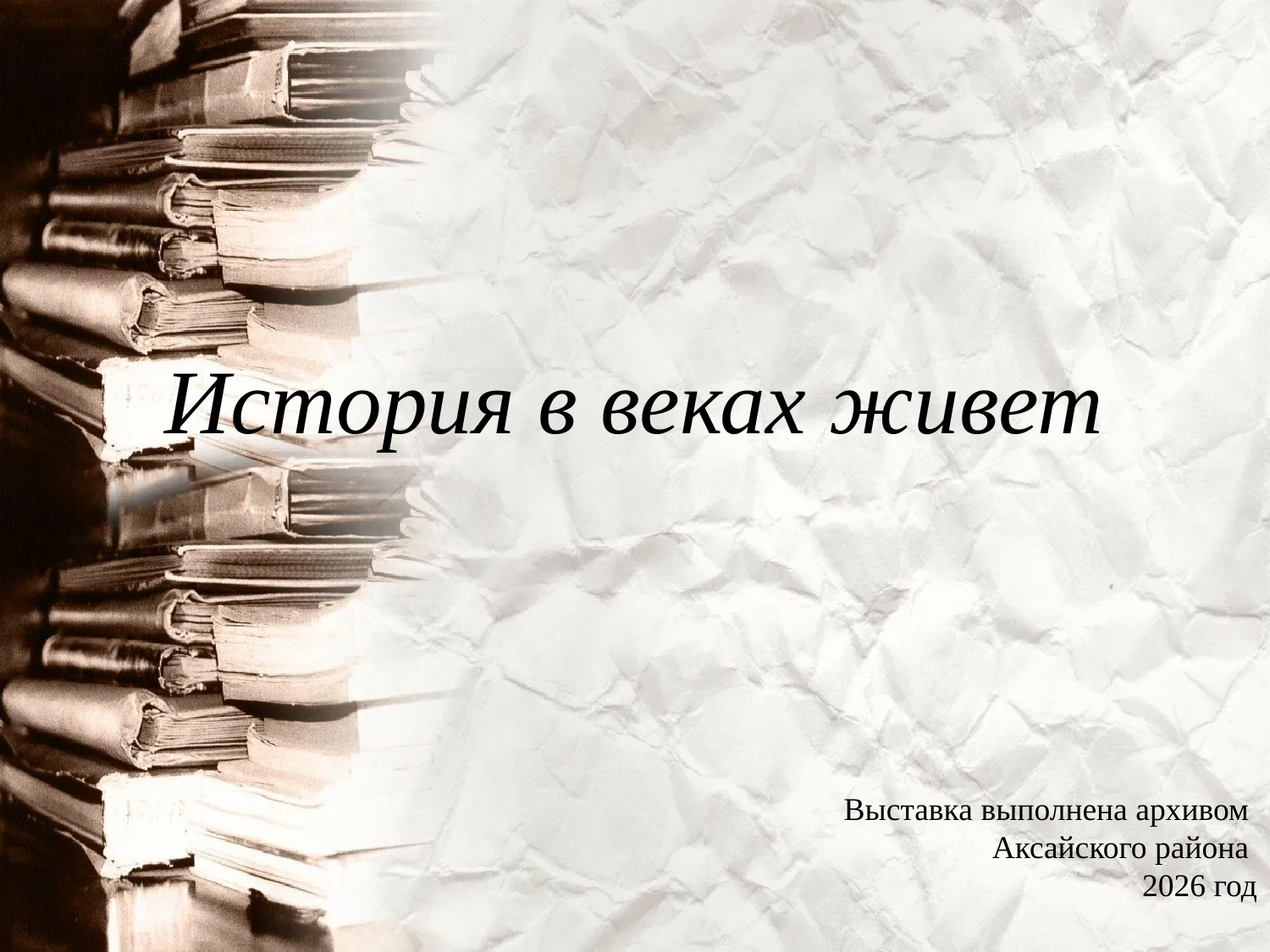

# История в веках живет
Выставка выполнена архивом
Аксайского района
2026 год